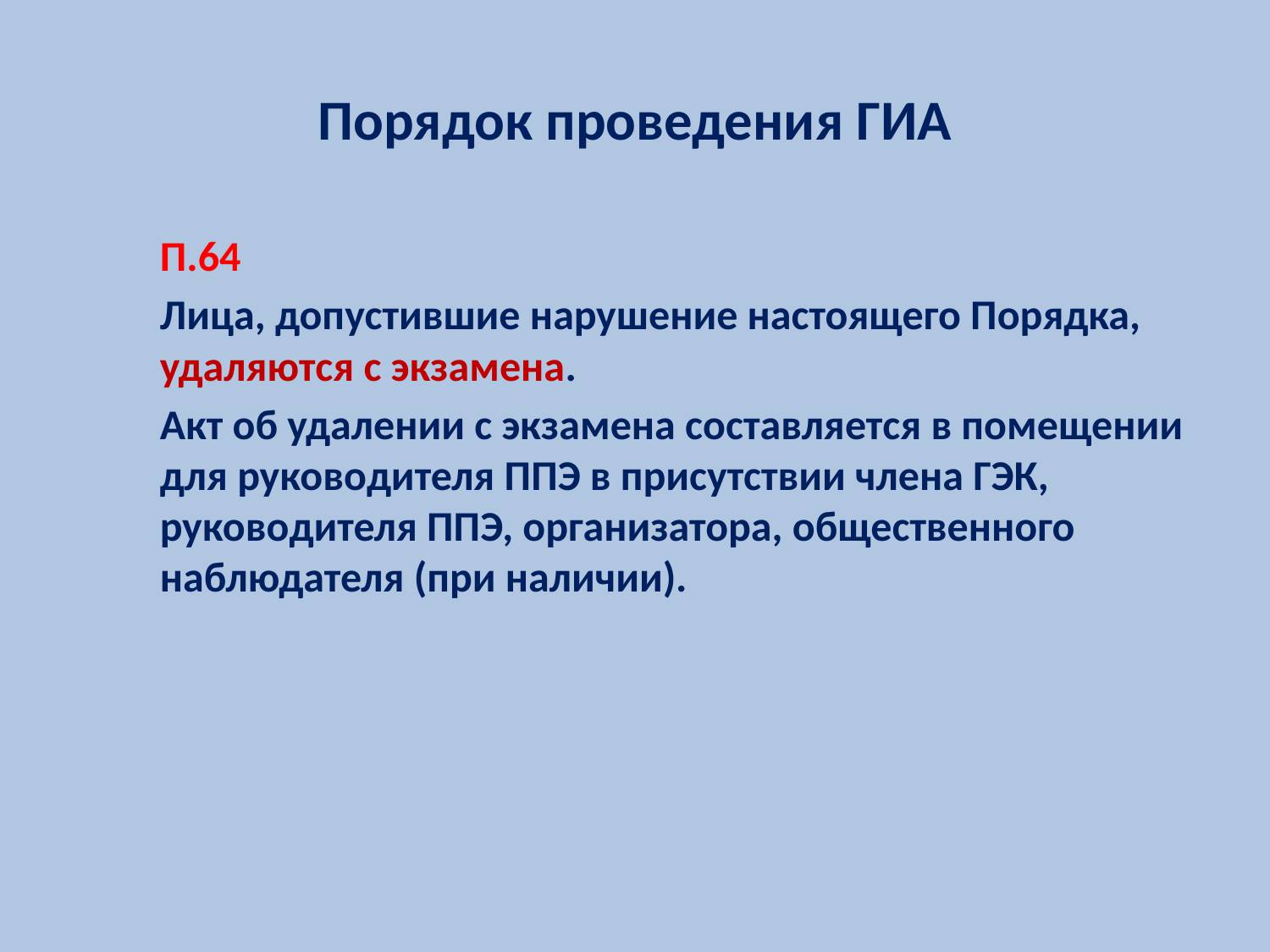

# Порядок проведения ГИА
П.64
Лица, допустившие нарушение настоящего Порядка, удаляются с экзамена.
Акт об удалении с экзамена составляется в помещении для руководителя ППЭ в присутствии члена ГЭК, руководителя ППЭ, организатора, общественного наблюдателя (при наличии).